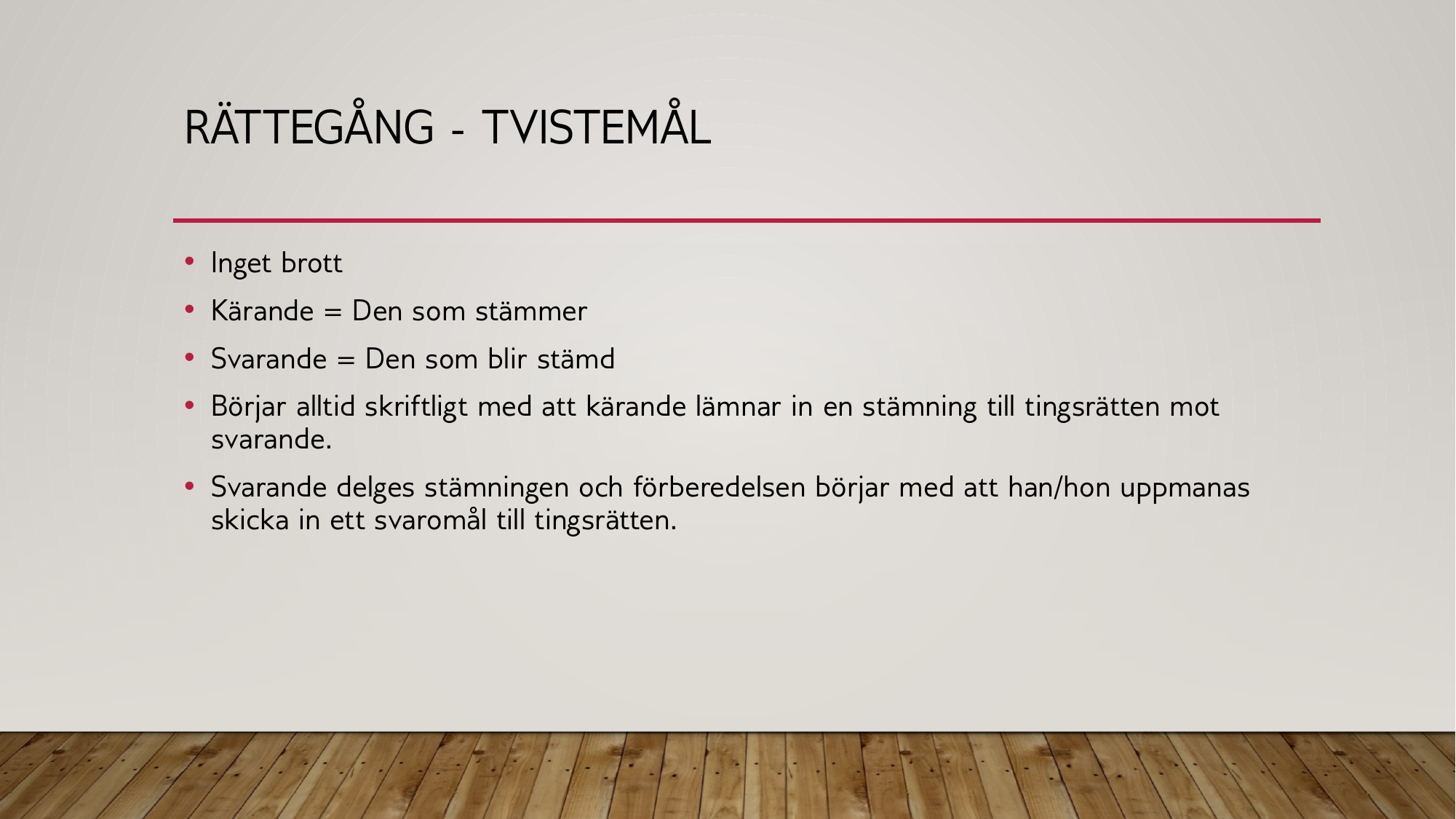

# Rättegång - tvistemål
Inget brott
Kärande = Den som stämmer
Svarande = Den som blir stämd
Börjar alltid skriftligt med att kärande lämnar in en stämning till tingsrätten mot svarande.
Svarande delges stämningen och förberedelsen börjar med att han/hon uppmanas skicka in ett svaromål till tingsrätten.